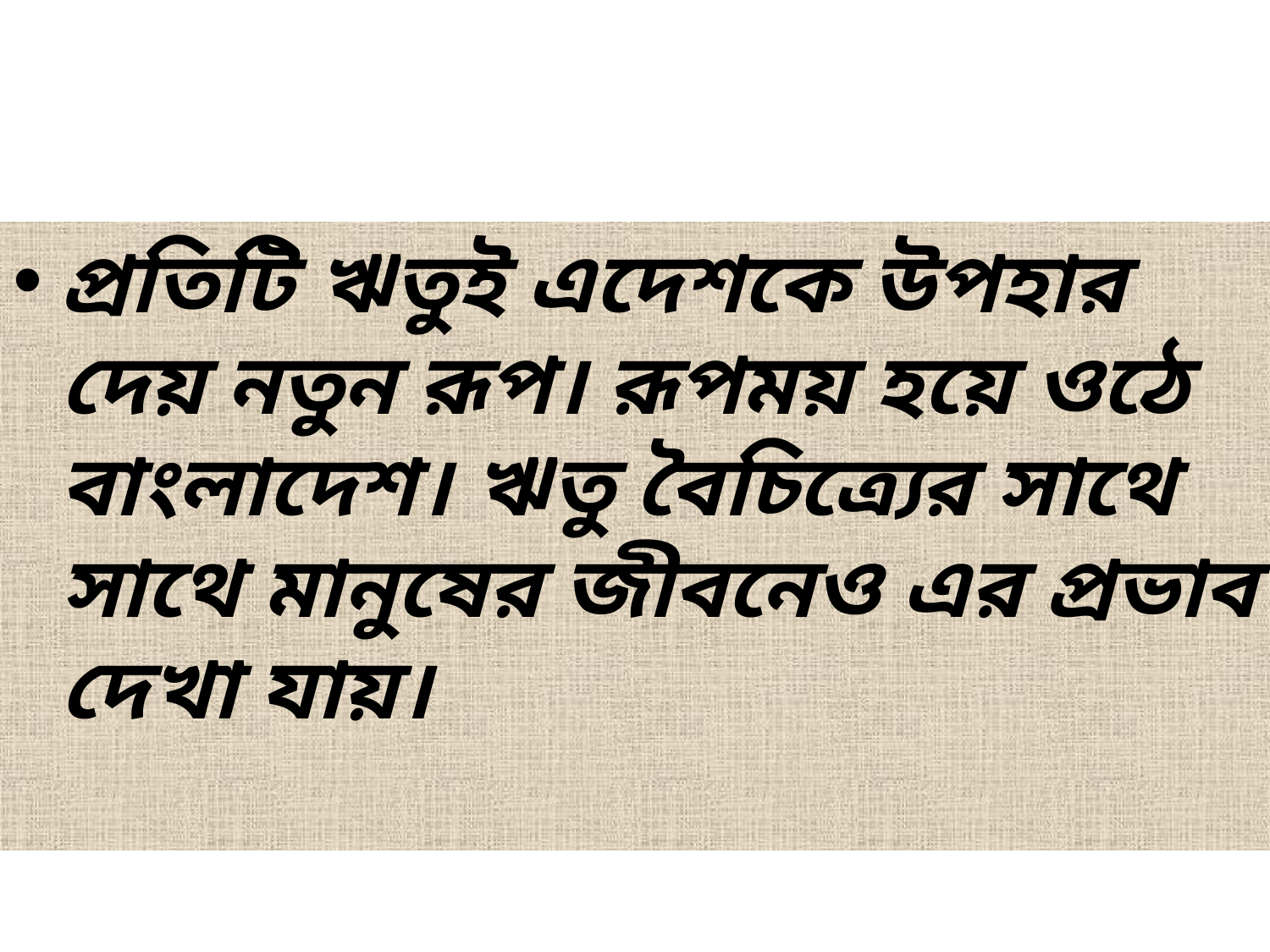

প্রতিটি ঋতুই এদেশকে উপহার দেয় নতুন রূপ। রূপময় হয়ে ওঠে বাংলাদেশ। ঋতু বৈচিত্র্যের সাথে সাথে মানুষের জীবনেও এর প্রভাব দেখা যায়।